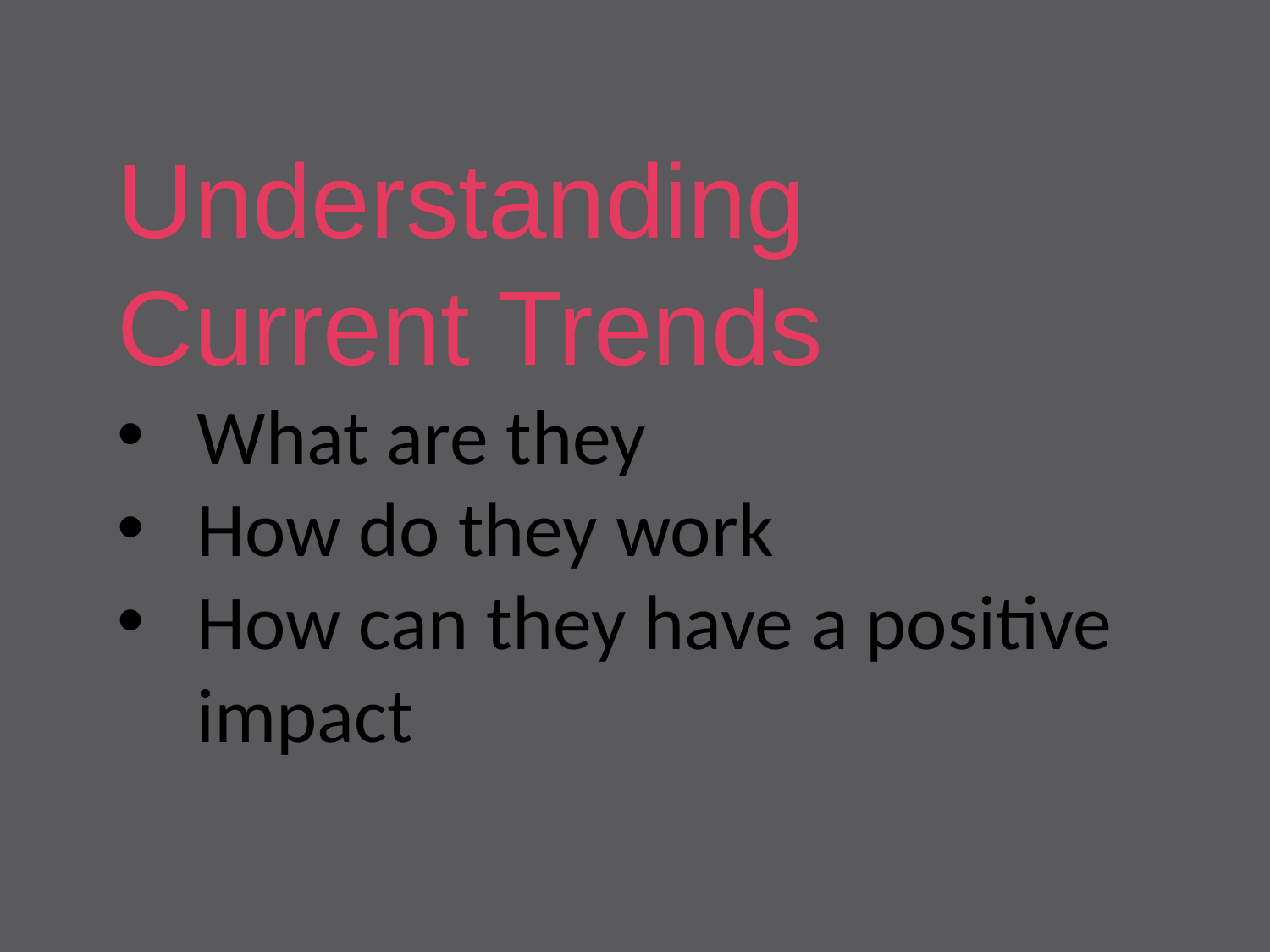

Understanding Current Trends
What are they
How do they work
How can they have a positive impact

			@365_Agile